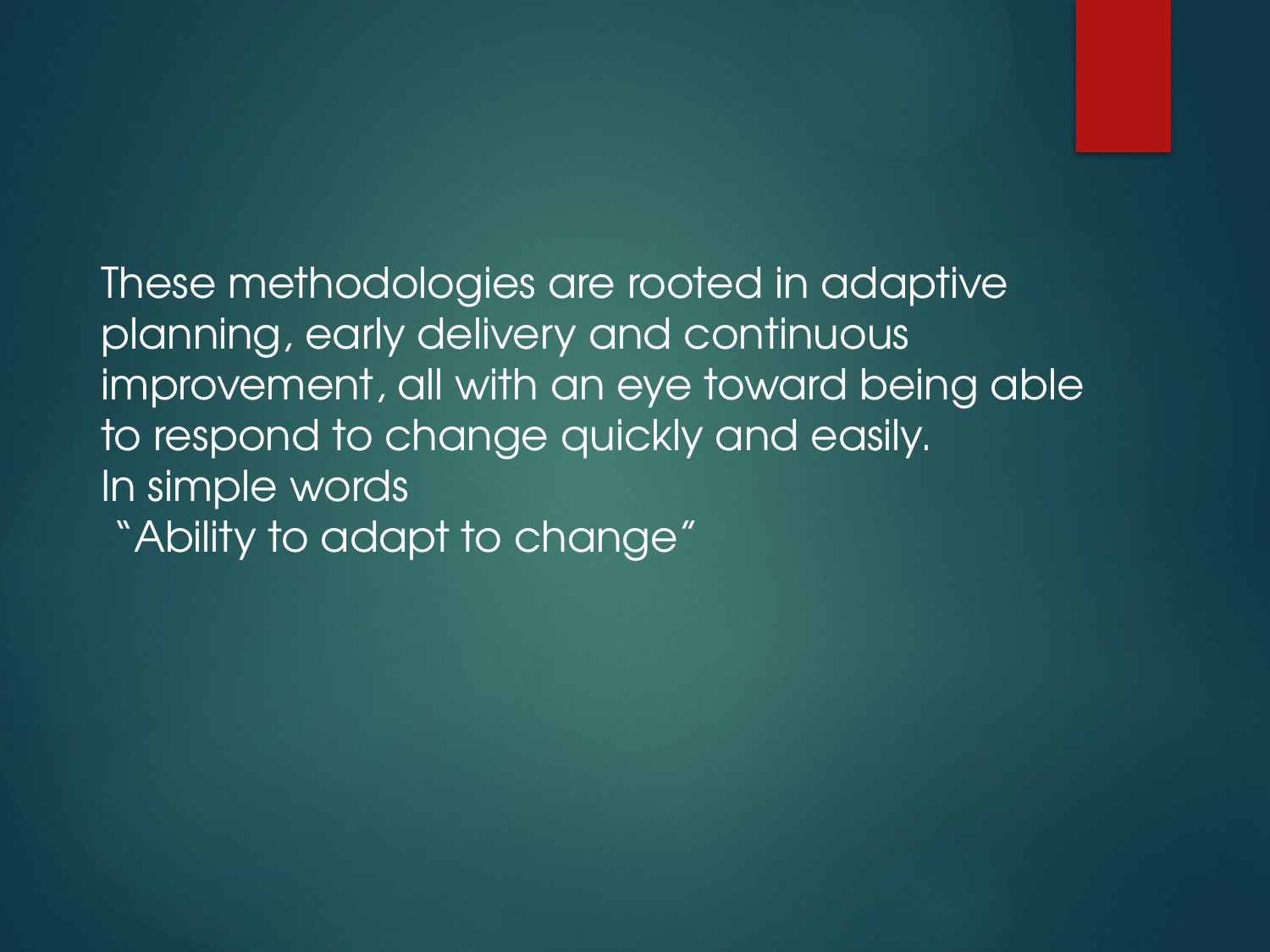

These methodologies are rooted in adaptive planning, early delivery and continuous improvement, all with an eye toward being able to respond to change quickly and easily.
In simple words
 “Ability to adapt to change”